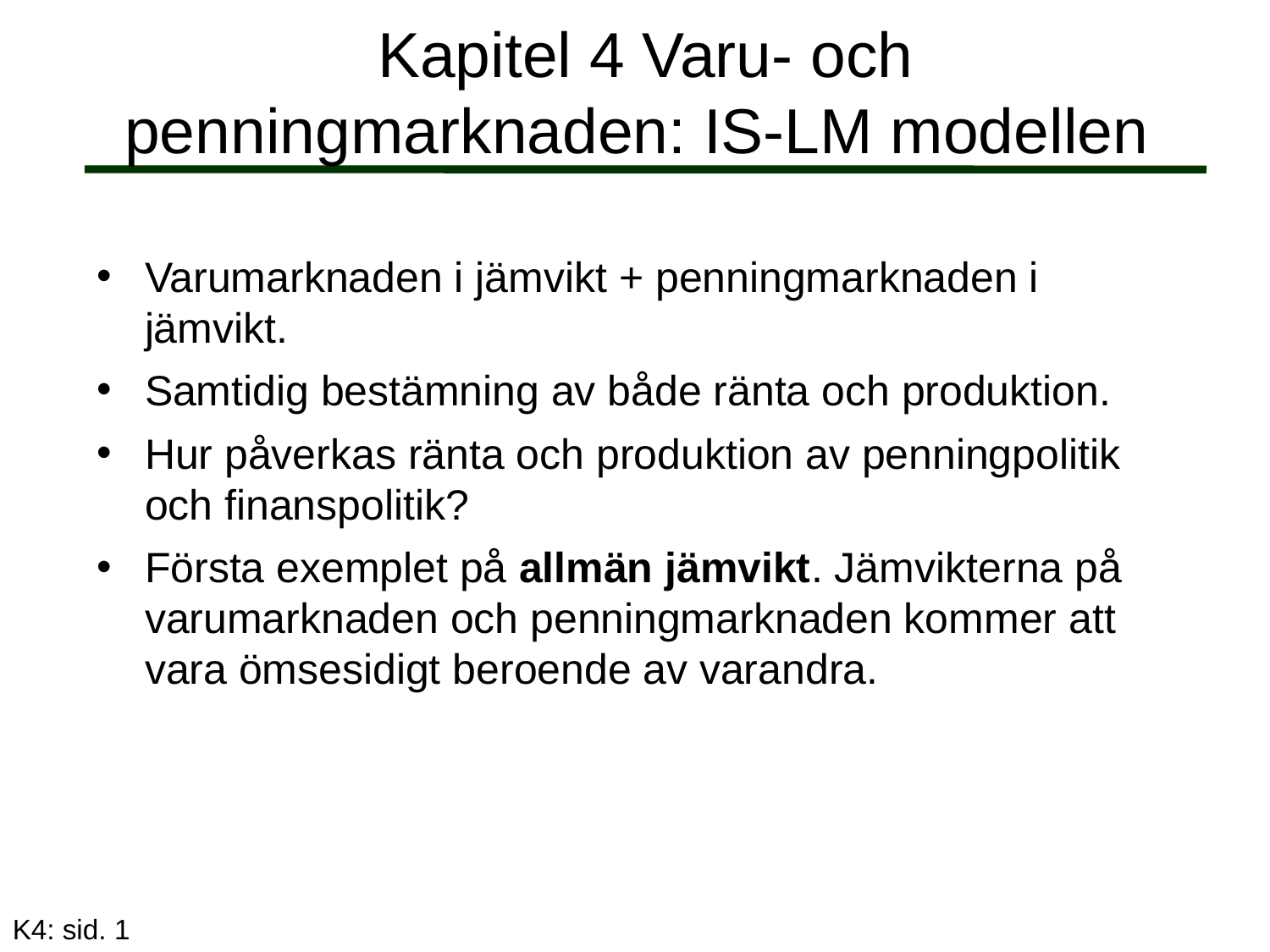

# Kapitel 4 Varu- och penningmarknaden: IS-LM modellen
Varumarknaden i jämvikt + penningmarknaden i jämvikt.
Samtidig bestämning av både ränta och produktion.
Hur påverkas ränta och produktion av penningpolitik och finanspolitik?
Första exemplet på allmän jämvikt. Jämvikterna på varumarknaden och penningmarknaden kommer att vara ömsesidigt beroende av varandra.

K4: sid. 1